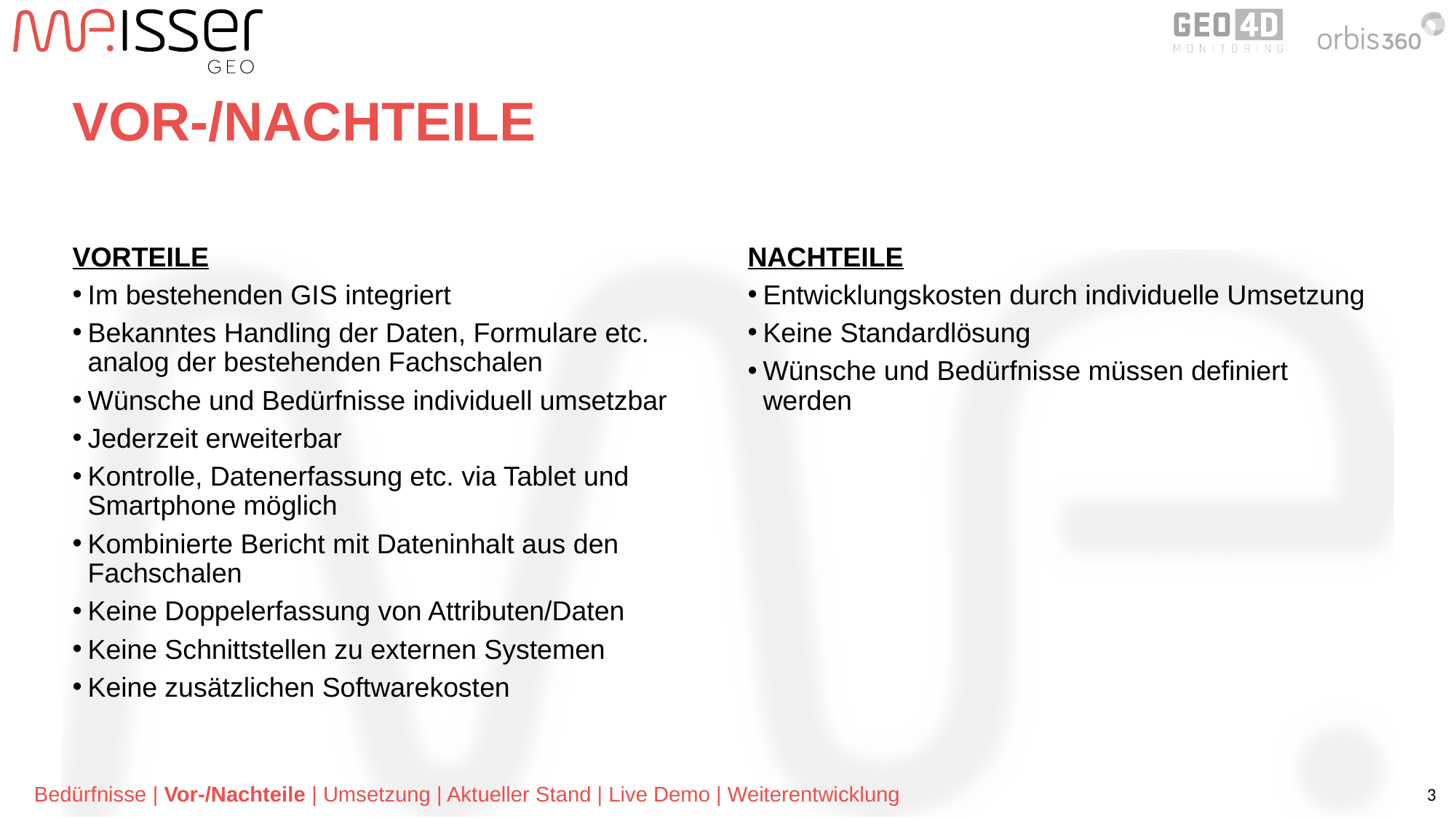

# VOR-/NACHTEILE
VORTEILE
Im bestehenden GIS integriert
Bekanntes Handling der Daten, Formulare etc. analog der bestehenden Fachschalen
Wünsche und Bedürfnisse individuell umsetzbar
Jederzeit erweiterbar
Kontrolle, Datenerfassung etc. via Tablet und Smartphone möglich
Kombinierte Bericht mit Dateninhalt aus den Fachschalen
Keine Doppelerfassung von Attributen/Daten
Keine Schnittstellen zu externen Systemen
Keine zusätzlichen Softwarekosten
NACHTEILE
Entwicklungskosten durch individuelle Umsetzung
Keine Standardlösung
Wünsche und Bedürfnisse müssen definiert werden

Bedürfnisse | Vor-/Nachteile | Umsetzung | Aktueller Stand | Live Demo | Weiterentwicklung